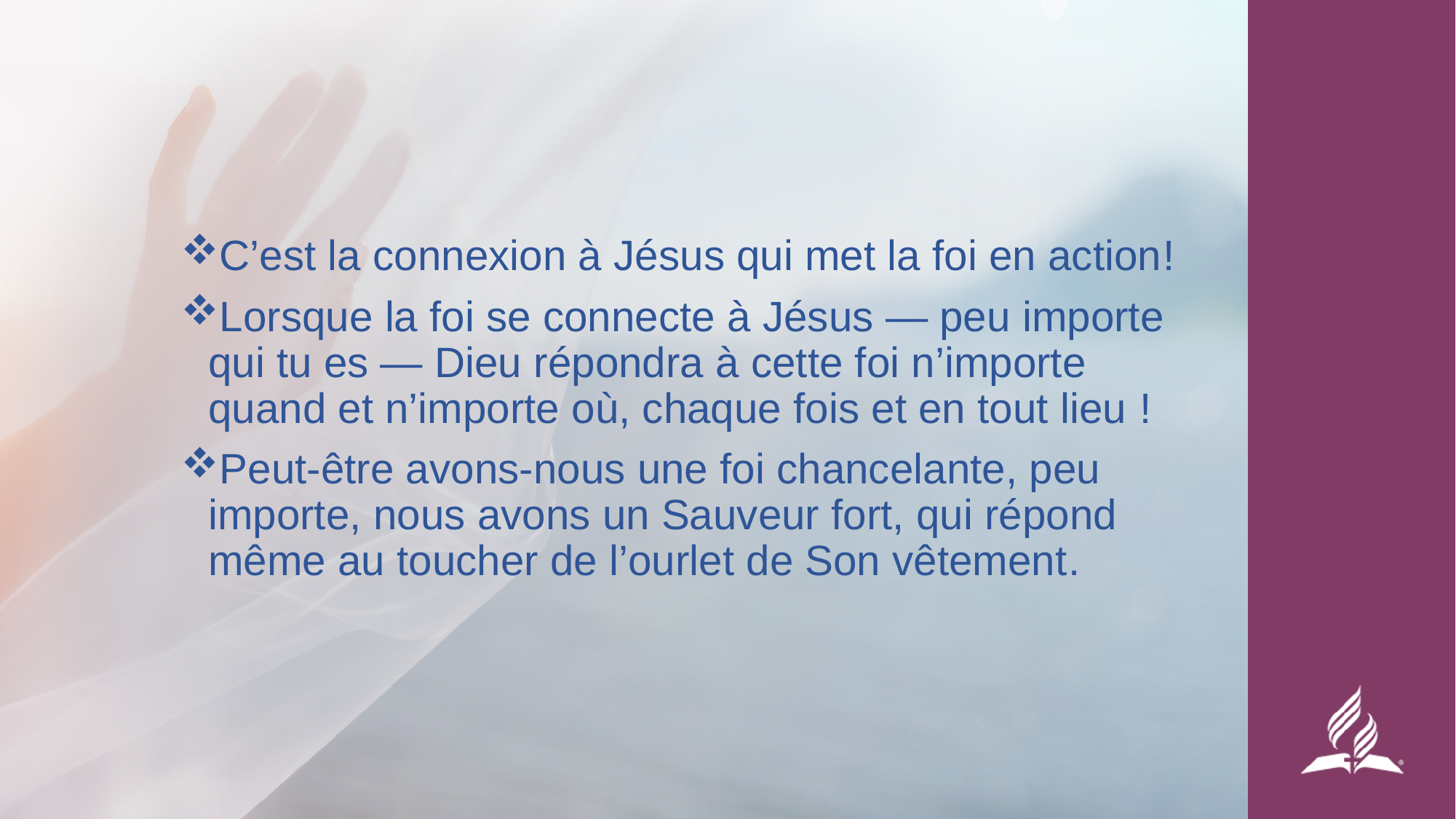

C’est la connexion à Jésus qui met la foi en action!
Lorsque la foi se connecte à Jésus — peu importe qui tu es — Dieu répondra à cette foi n’importe quand et n’importe où, chaque fois et en tout lieu !
Peut-être avons-nous une foi chancelante, peu importe, nous avons un Sauveur fort, qui répond même au toucher de l’ourlet de Son vêtement.